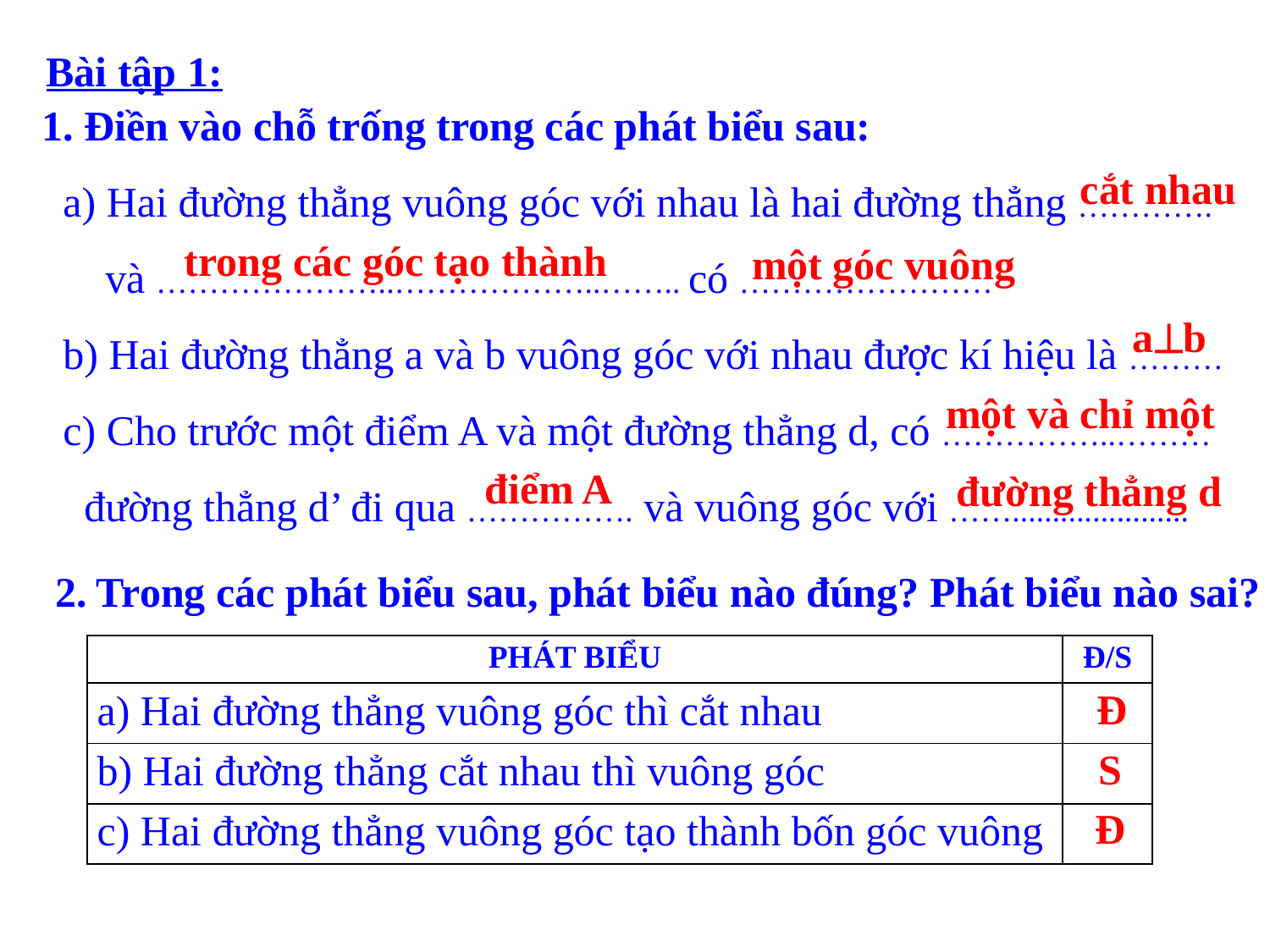

Bài tập 1:
1. Điền vào chỗ trống trong các phát biểu sau:
  a) Hai đường thẳng vuông góc với nhau là hai đường thẳng ………….
      và …………………..………………..…….. có ……………………
  b) Hai đường thẳng a và b vuông góc với nhau được kí hiệu là ………
  c) Cho trước một điểm A và một đường thẳng d, có ……………..………
    đường thẳng d’ đi qua ……………. và vuông góc với ……......................
cắt nhau
trong các góc tạo thành
một góc vuông
a⊥b
một và chỉ một
điểm A
đường thẳng d
2. Trong các phát biểu sau, phát biểu nào đúng? Phát biểu nào sai?
| PHÁT BIỂU | Đ/S |
| --- | --- |
| a) Hai đường thẳng vuông góc thì cắt nhau |  |
| b) Hai đường thẳng cắt nhau thì vuông góc |  |
| c) Hai đường thẳng vuông góc tạo thành bốn góc vuông |  |
Đ
S
Đ